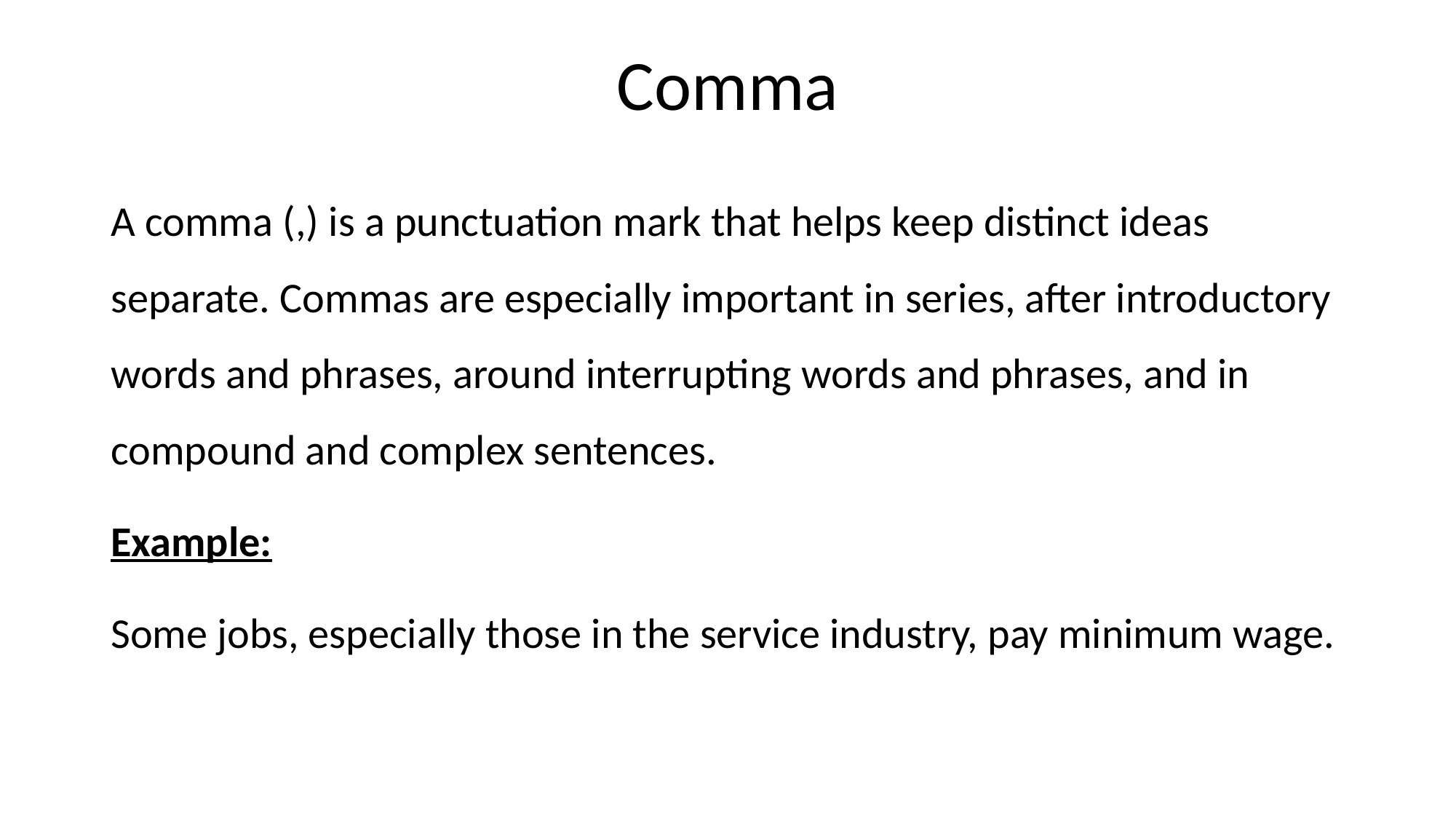

# Comma
A comma (,) is a punctuation mark that helps keep distinct ideas separate. Commas are especially important in series, after introductory words and phrases, around interrupting words and phrases, and in compound and complex sentences.
Example:
Some jobs, especially those in the service industry, pay minimum wage.